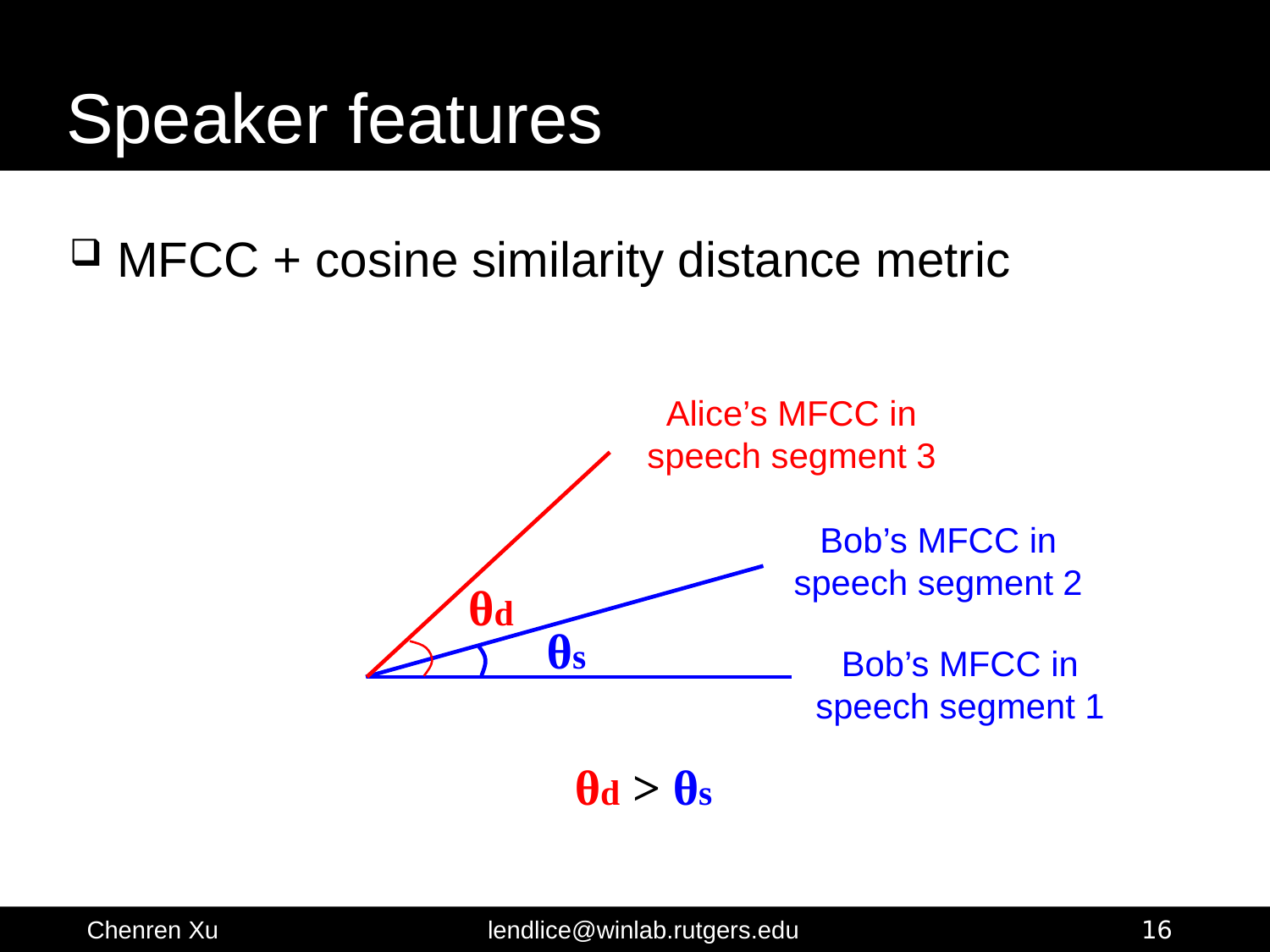

# Speaker features
MFCC + cosine similarity distance metric

Alice’s MFCC in speech segment 3
Bob’s MFCC in speech segment 2
θd
θs
Bob’s MFCC in speech segment 1

θd > θs
16